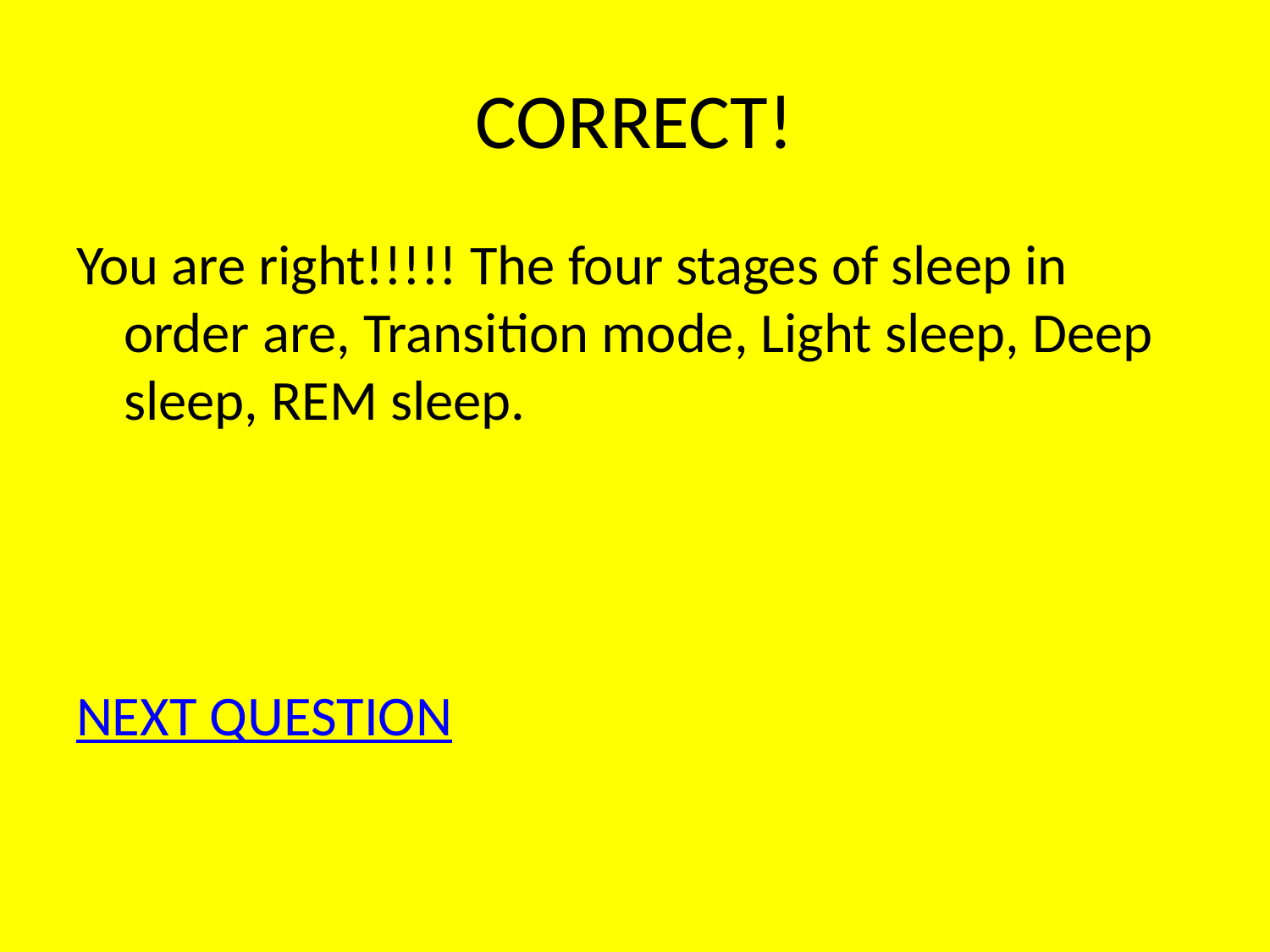

# CORRECT!
You are right!!!!! The four stages of sleep in order are, Transition mode, Light sleep, Deep sleep, REM sleep.

NEXT QUESTION